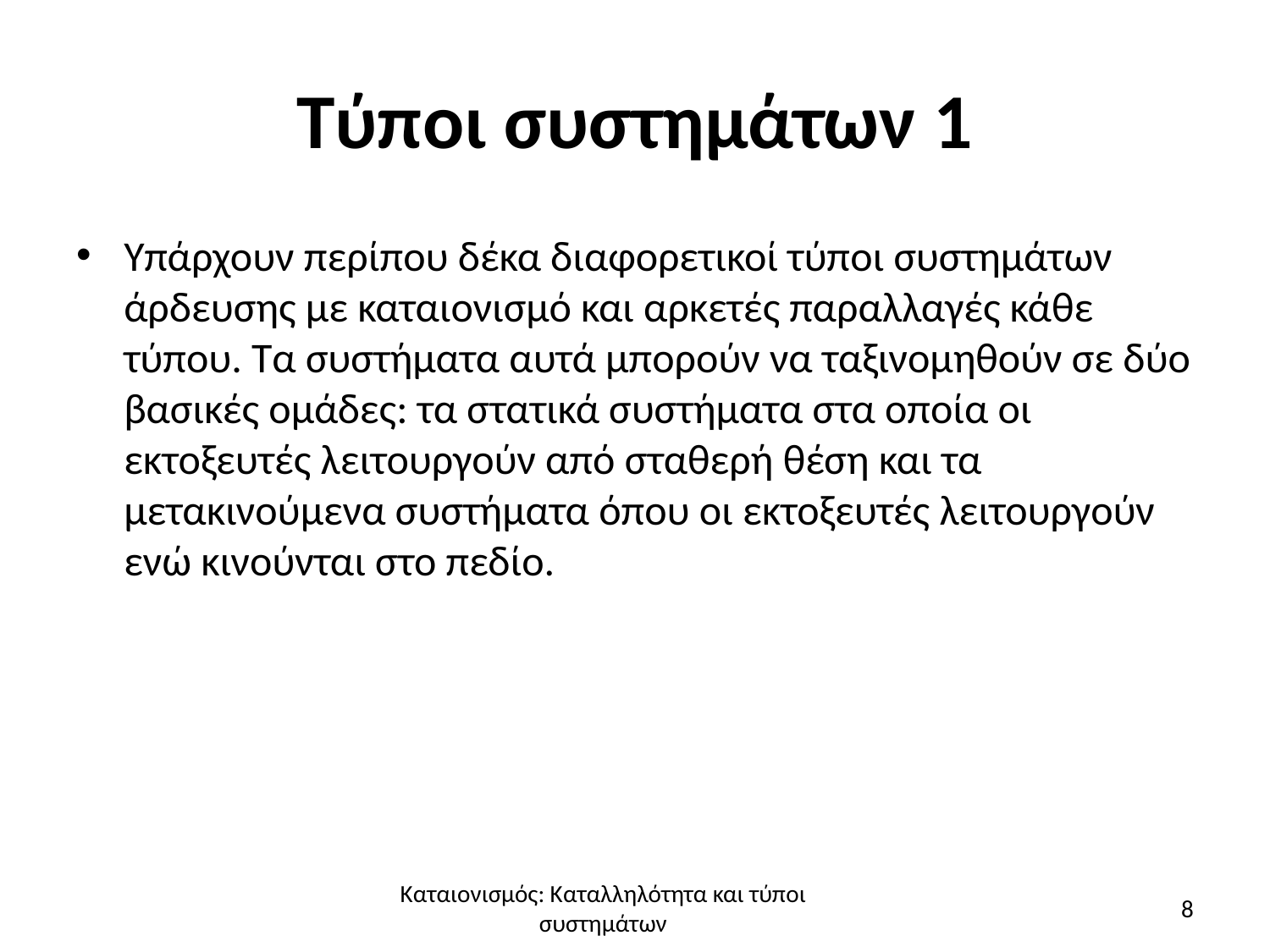

# Τύποι συστημάτων 1
Υπάρχουν περίπου δέκα διαφορετικοί τύποι συστημάτων άρδευσης με καταιονισμό και αρκετές παραλλαγές κάθε τύπου. Τα συστήματα αυτά μπορούν να ταξινομηθούν σε δύο βασικές ομάδες: τα στατικά συστήματα στα οποία οι εκτοξευτές λειτουργούν από σταθερή θέση και τα μετακινούμενα συστήματα όπου οι εκτοξευτές λειτουργούν ενώ κινούνται στο πεδίο.

8